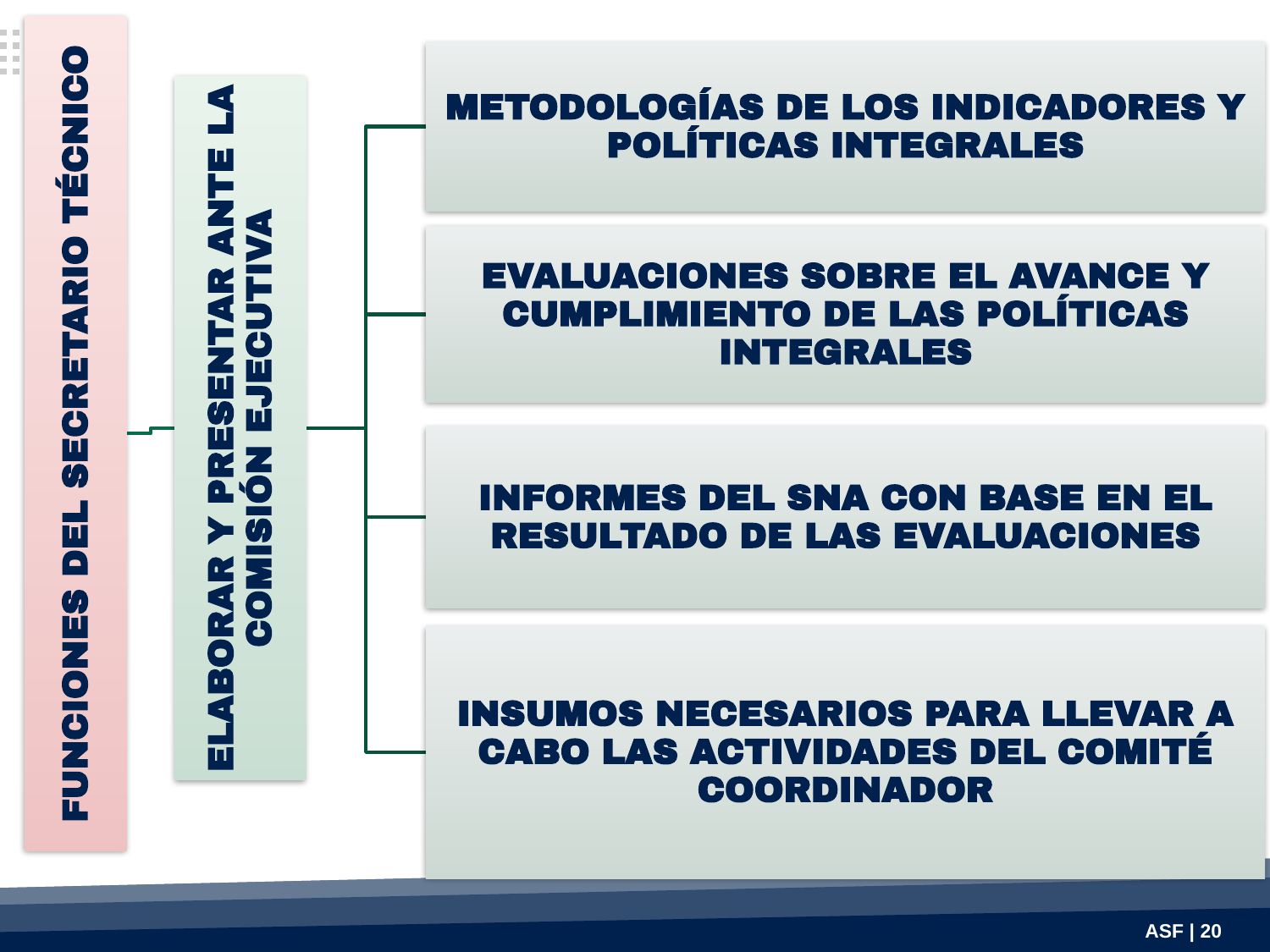

FUNCIONES DEL SECRETARIO TÉCNICO
ELABORAR Y PRESENTAR ANTE LA COMISIÓN EJECUTIVA
METODOLOGÍAS DE LOS INDICADORES Y POLÍTICAS INTEGRALES
EVALUACIONES SOBRE EL AVANCE Y CUMPLIMIENTO DE LAS POLÍTICAS INTEGRALES
INFORMES DEL SNA CON BASE EN EL RESULTADO DE LAS EVALUACIONES
INSUMOS NECESARIOS PARA LLEVAR A CABO LAS ACTIVIDADES DEL COMITÉ COORDINADOR

ASF | 20